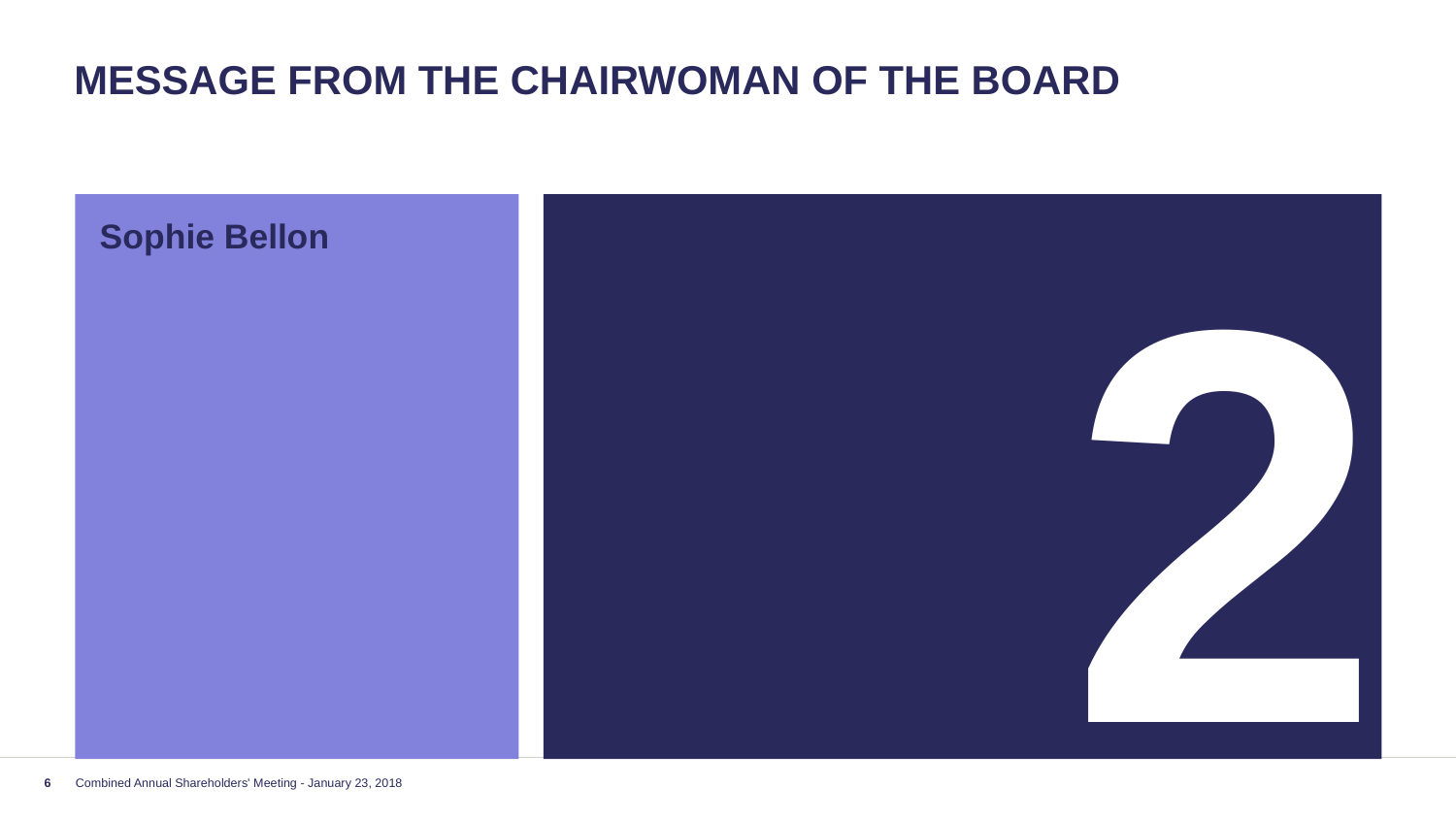

# MESSAGE FROM THE CHAIRWOMAN OF THE BOARD
Sophie Bellon
2
6
Combined Annual Shareholders' Meeting - January 23, 2018